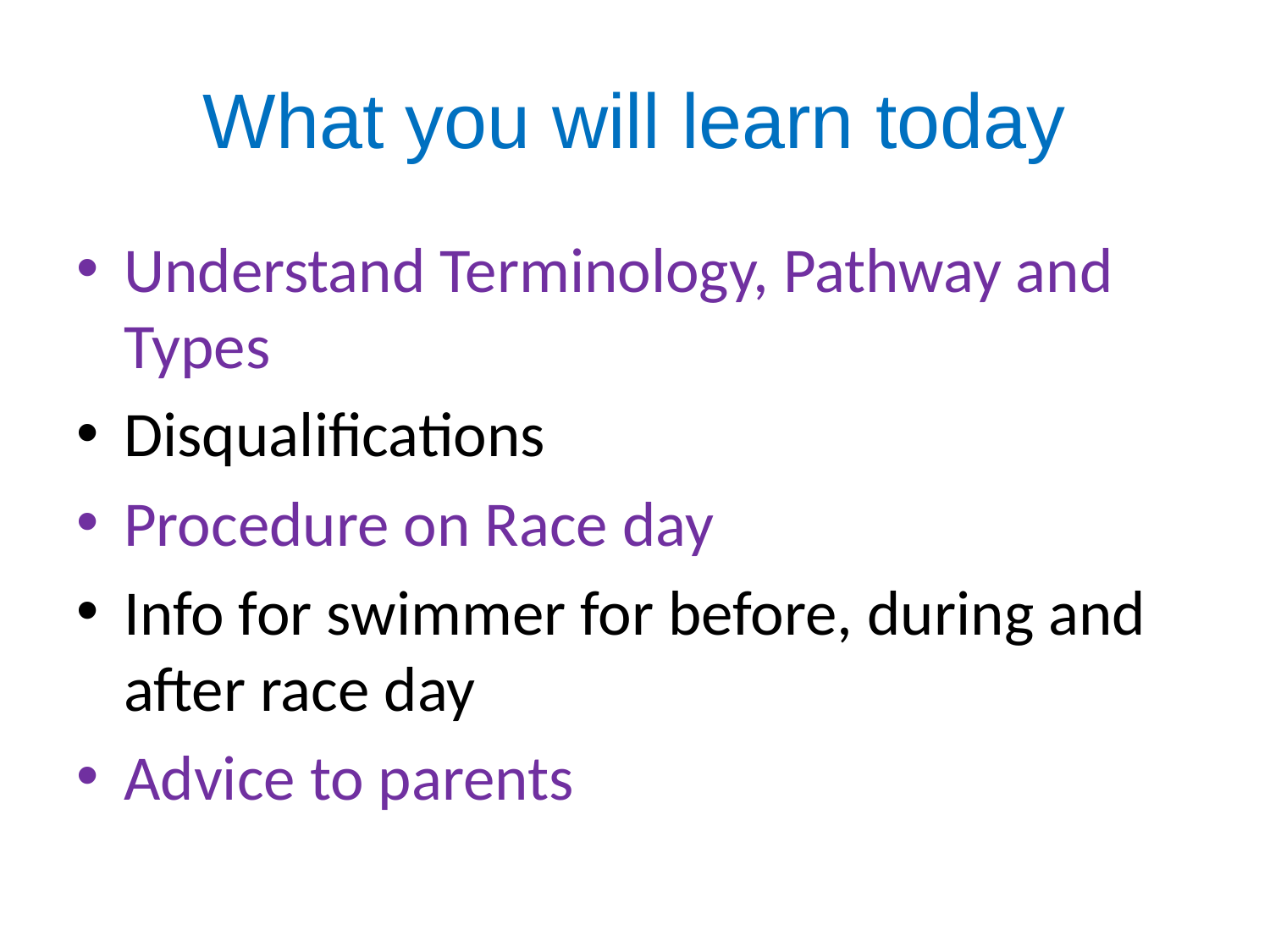

# What you will learn today
Understand Terminology, Pathway and Types
Disqualifications
Procedure on Race day
Info for swimmer for before, during and after race day
Advice to parents